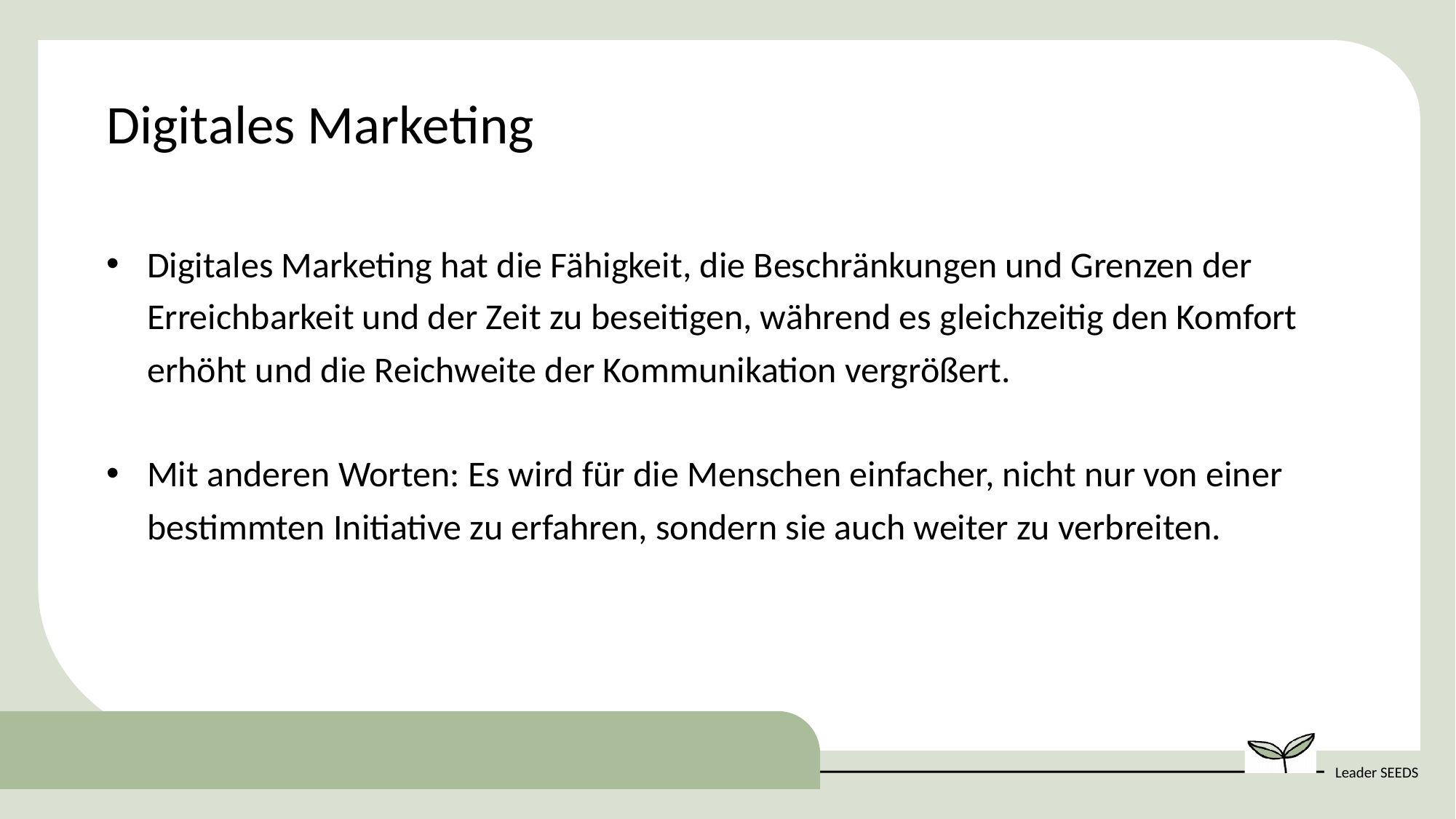

Digitales Marketing
Digitales Marketing hat die Fähigkeit, die Beschränkungen und Grenzen der Erreichbarkeit und der Zeit zu beseitigen, während es gleichzeitig den Komfort erhöht und die Reichweite der Kommunikation vergrößert.

Mit anderen Worten: Es wird für die Menschen einfacher, nicht nur von einer bestimmten Initiative zu erfahren, sondern sie auch weiter zu verbreiten.